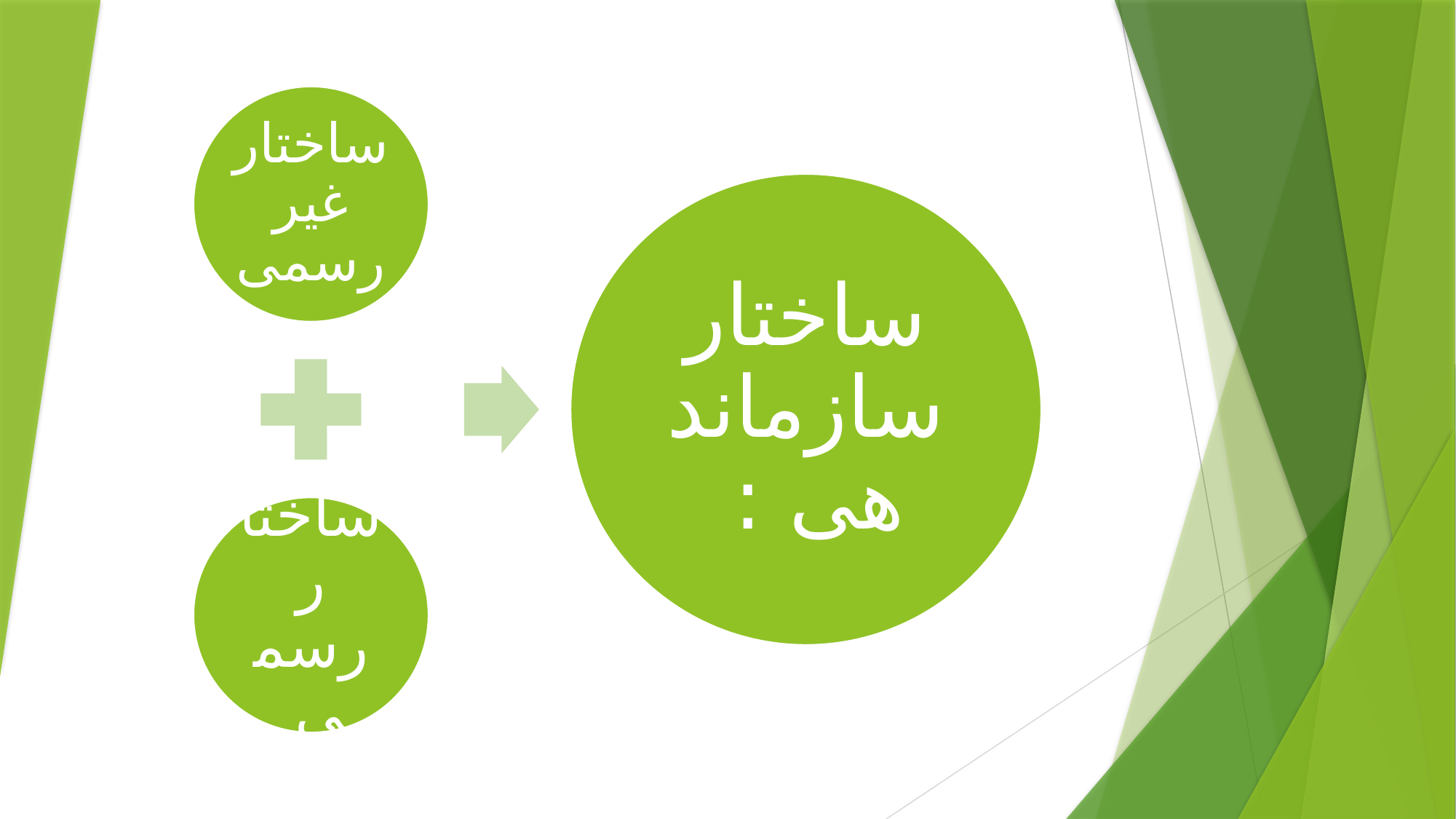

ساختار غیر رسمی

ساختار رسمی

ساختار سازماندهی :